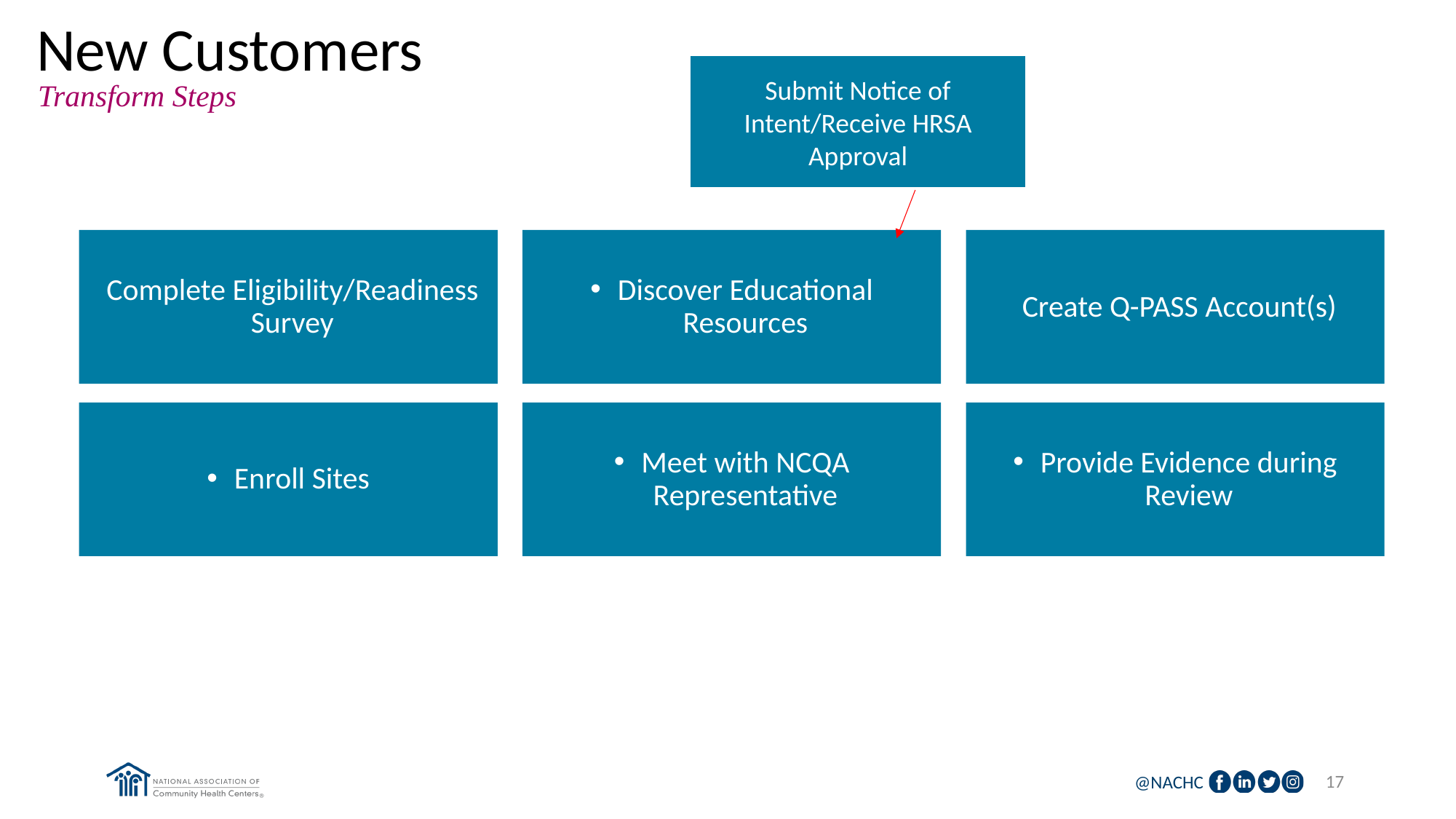

# New Customers
Submit Notice of Intent/Receive HRSA Approval
Transform Steps
Complete Eligibility/Readiness Survey
Discover Educational Resources
Create Q-PASS Account(s)
Enroll Sites
Meet with NCQA Representative
Provide Evidence during Review
17